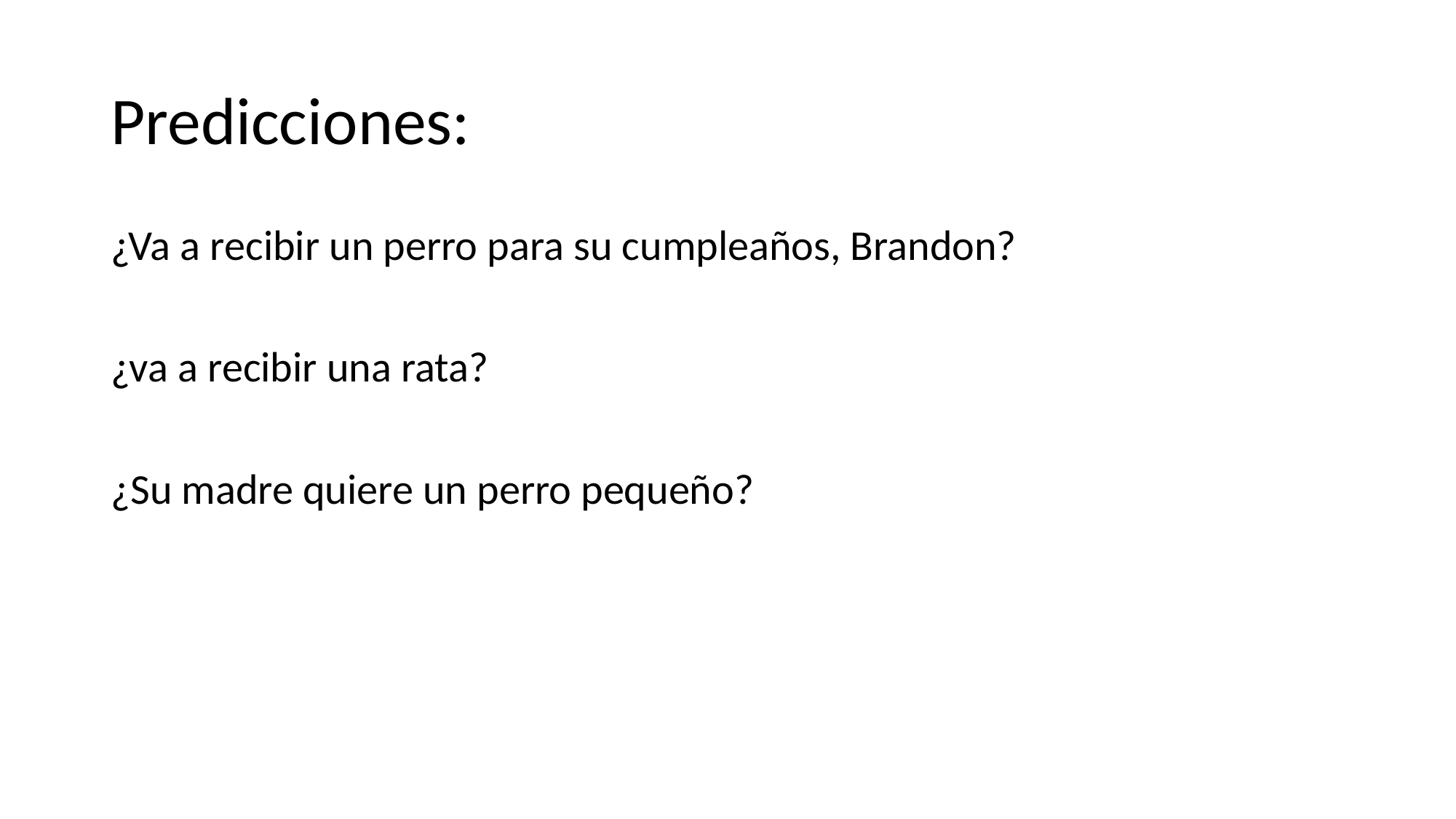

# Predicciones:
¿Va a recibir un perro para su cumpleaños, Brandon?

¿va a recibir una rata?

¿Su madre quiere un perro pequeño?